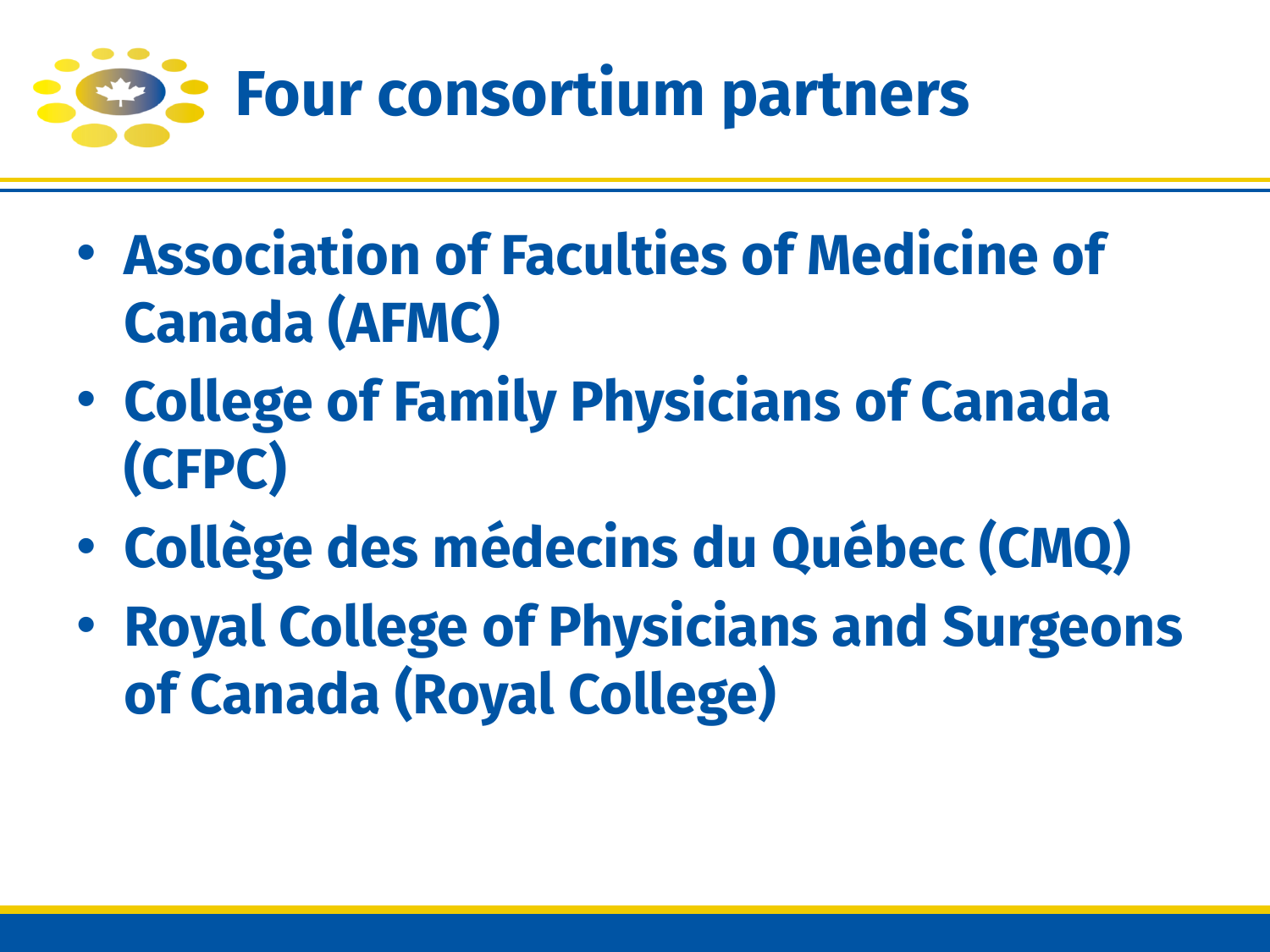

# Four consortium partners
Association of Faculties of Medicine of Canada (AFMC)
College of Family Physicians of Canada (CFPC)
Collège des médecins du Québec (CMQ)
Royal College of Physicians and Surgeons of Canada (Royal College)